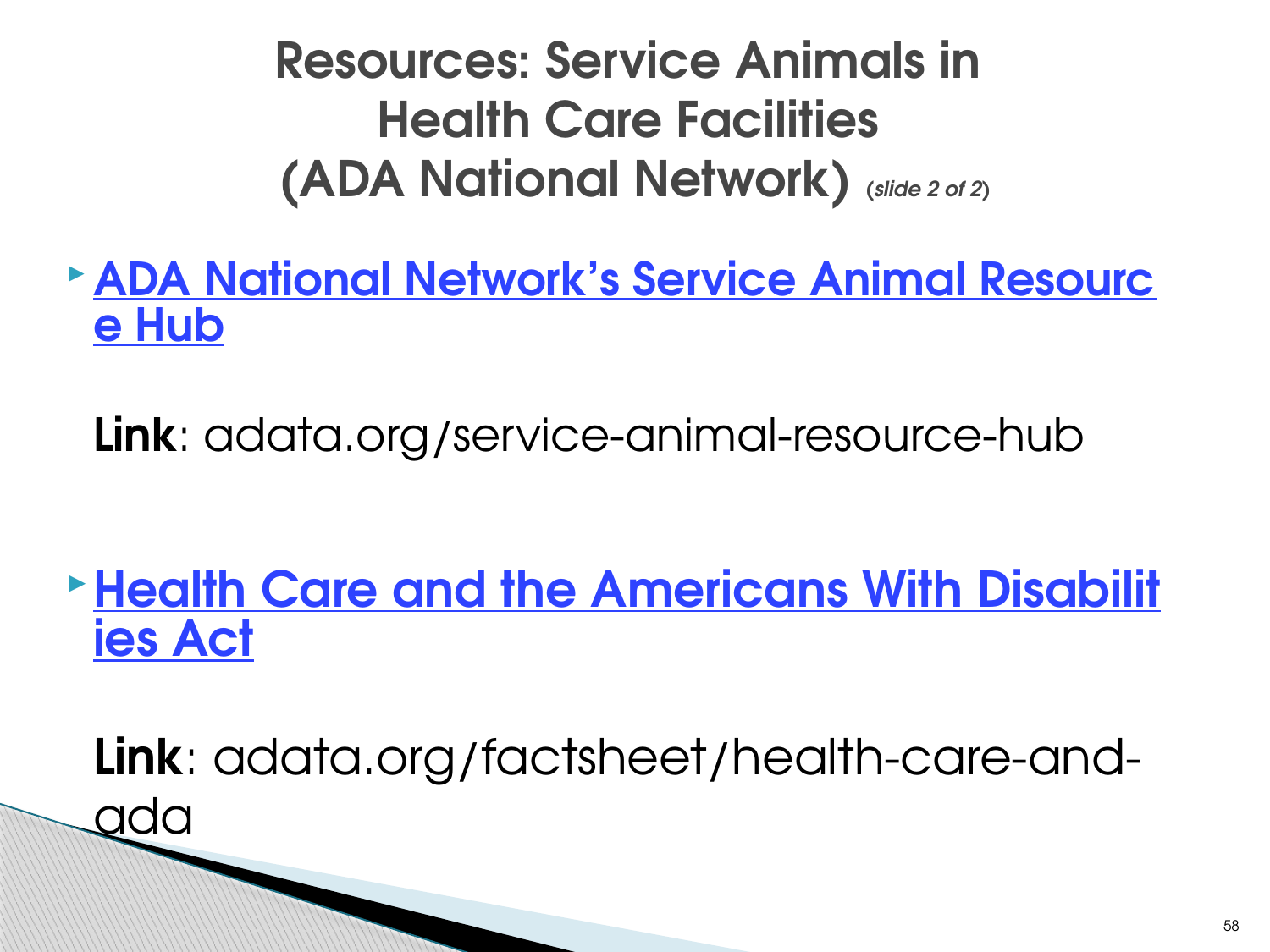

# Resources: Service Animals in Health Care Facilities (ADA National Network) (slide 2 of 2)
ADA National Network’s Service Animal Resource Hub
Link: adata.org/service-animal-resource-hub

Health Care and the Americans With Disabilities Act
Link: adata.org/factsheet/health-care-and-ada
58